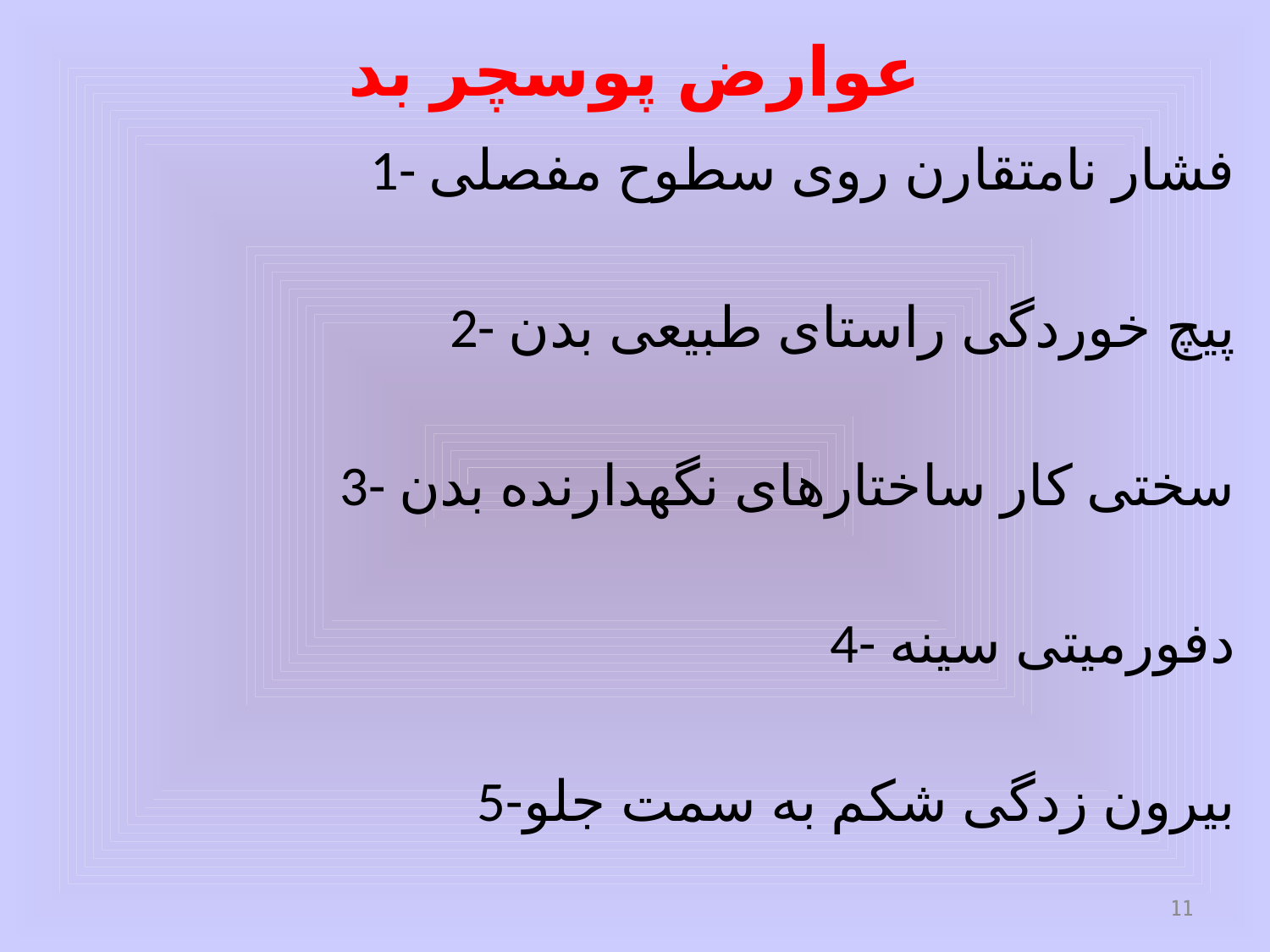

# عوارض پوسچر بد
1- فشار نامتقارن روی سطوح مفصلی

2- پیچ خوردگی راستای طبیعی بدن

3- سختی کار ساختارهای نگهدارنده بدن

4- دفورمیتی سینه

5-بیرون زدگی شکم به سمت جلو

11